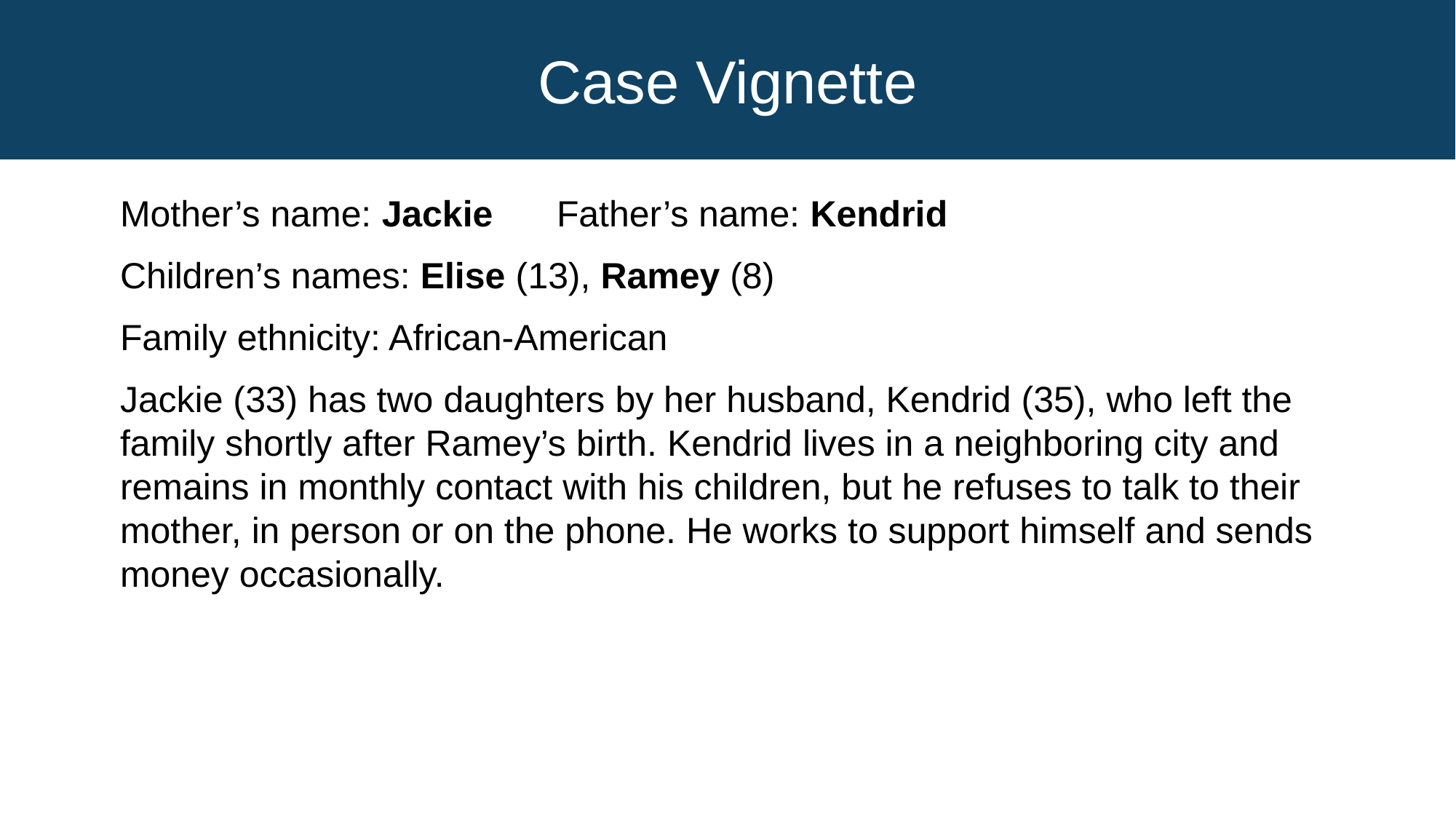

# Case Vignette
Mother’s name: Jackie	Father’s name: Kendrid
Children’s names: Elise (13), Ramey (8)
Family ethnicity: African-American
Jackie (33) has two daughters by her husband, Kendrid (35), who left the family shortly after Ramey’s birth. Kendrid lives in a neighboring city and remains in monthly contact with his children, but he refuses to talk to their mother, in person or on the phone. He works to support himself and sends money occasionally.